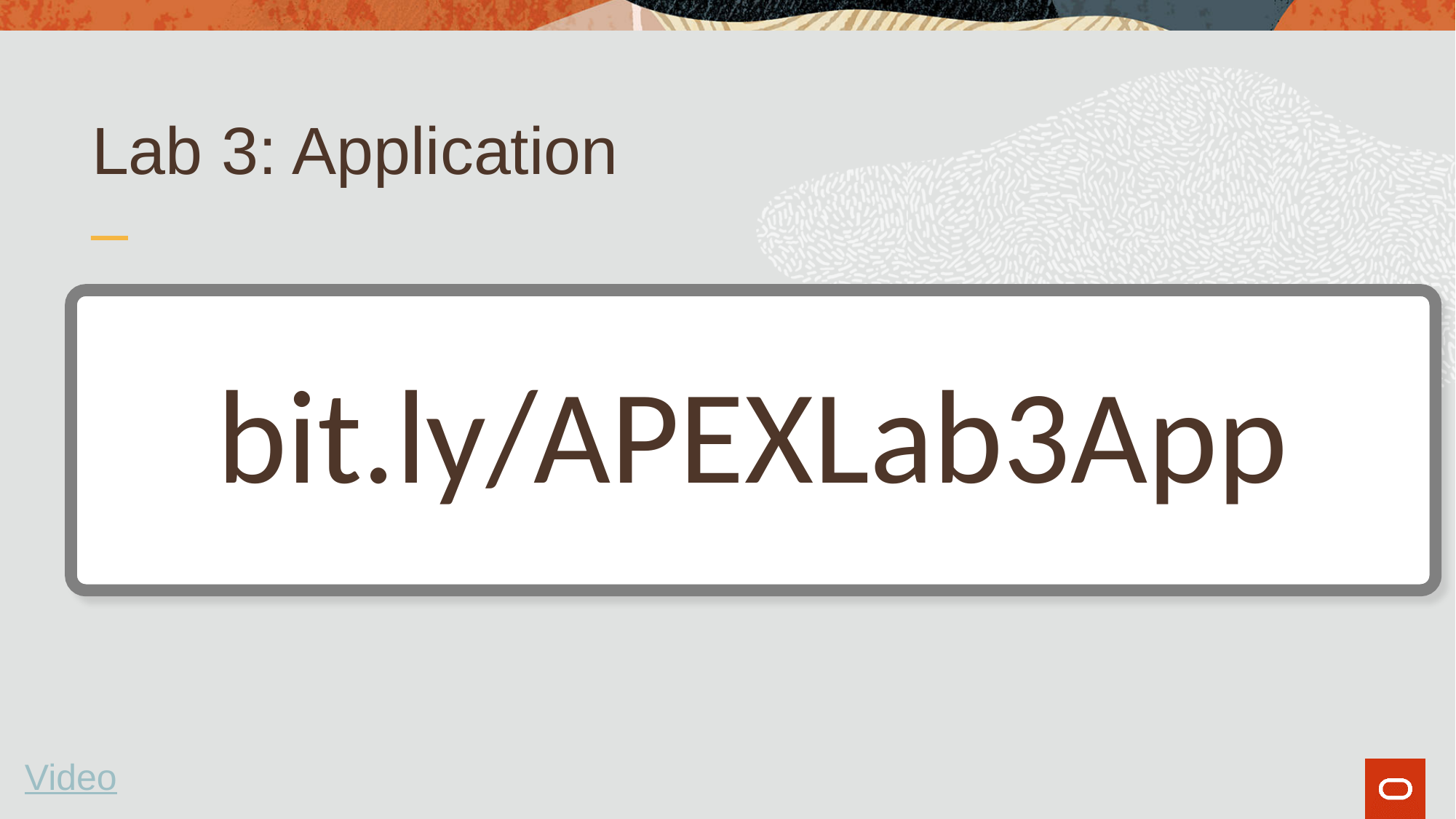

# Lab 3: Application

http://bit.ly/APEXOCT25Lab1
bit.ly/APEXLab3App
Video